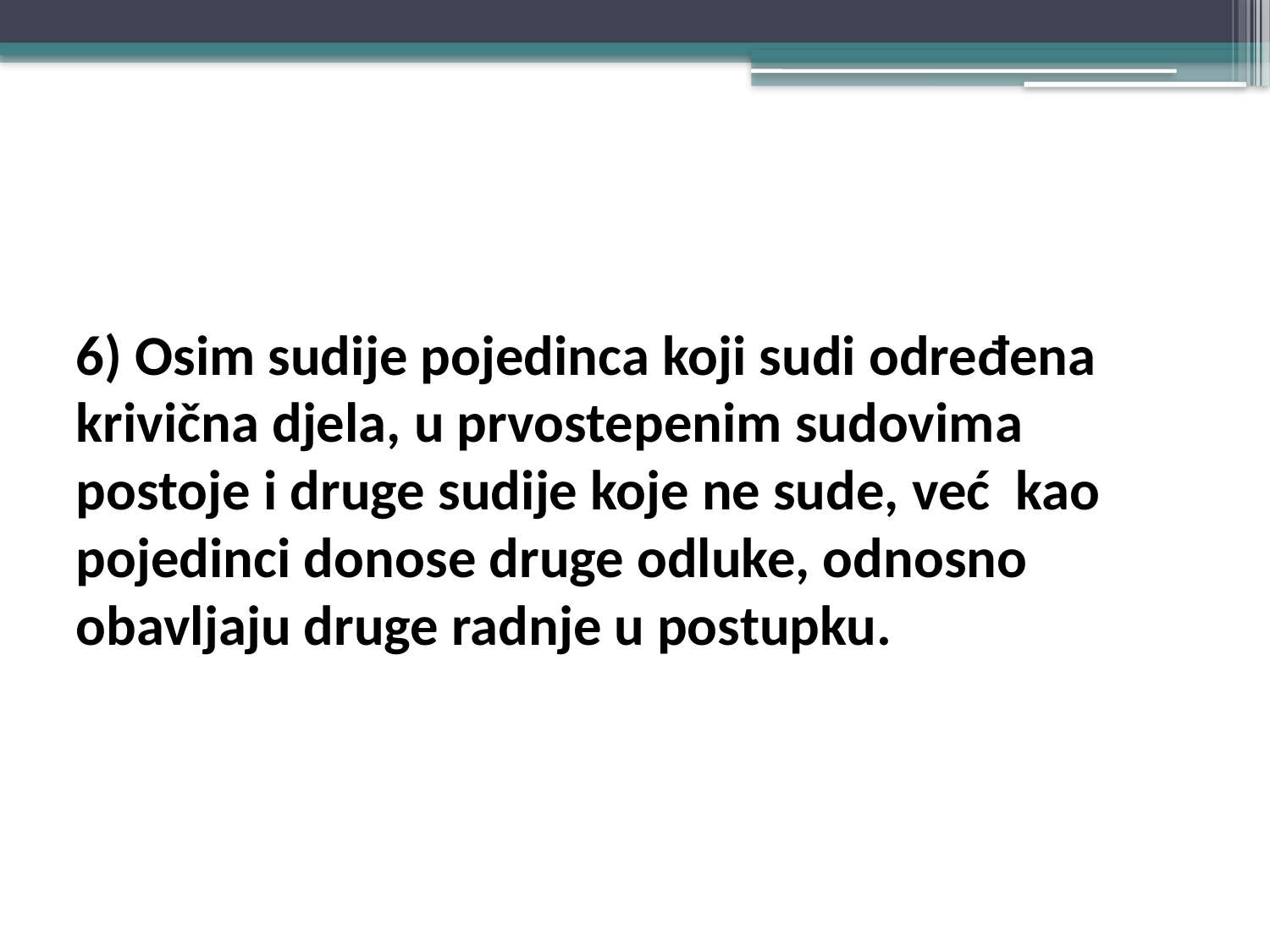

#
6) Osim sudije pojedinca koji sudi određena krivična djela, u prvostepenim sudovima postoje i druge sudije koje ne sude, već  kao pojedinci donose druge odluke, odnosno obavljaju druge radnje u postupku.